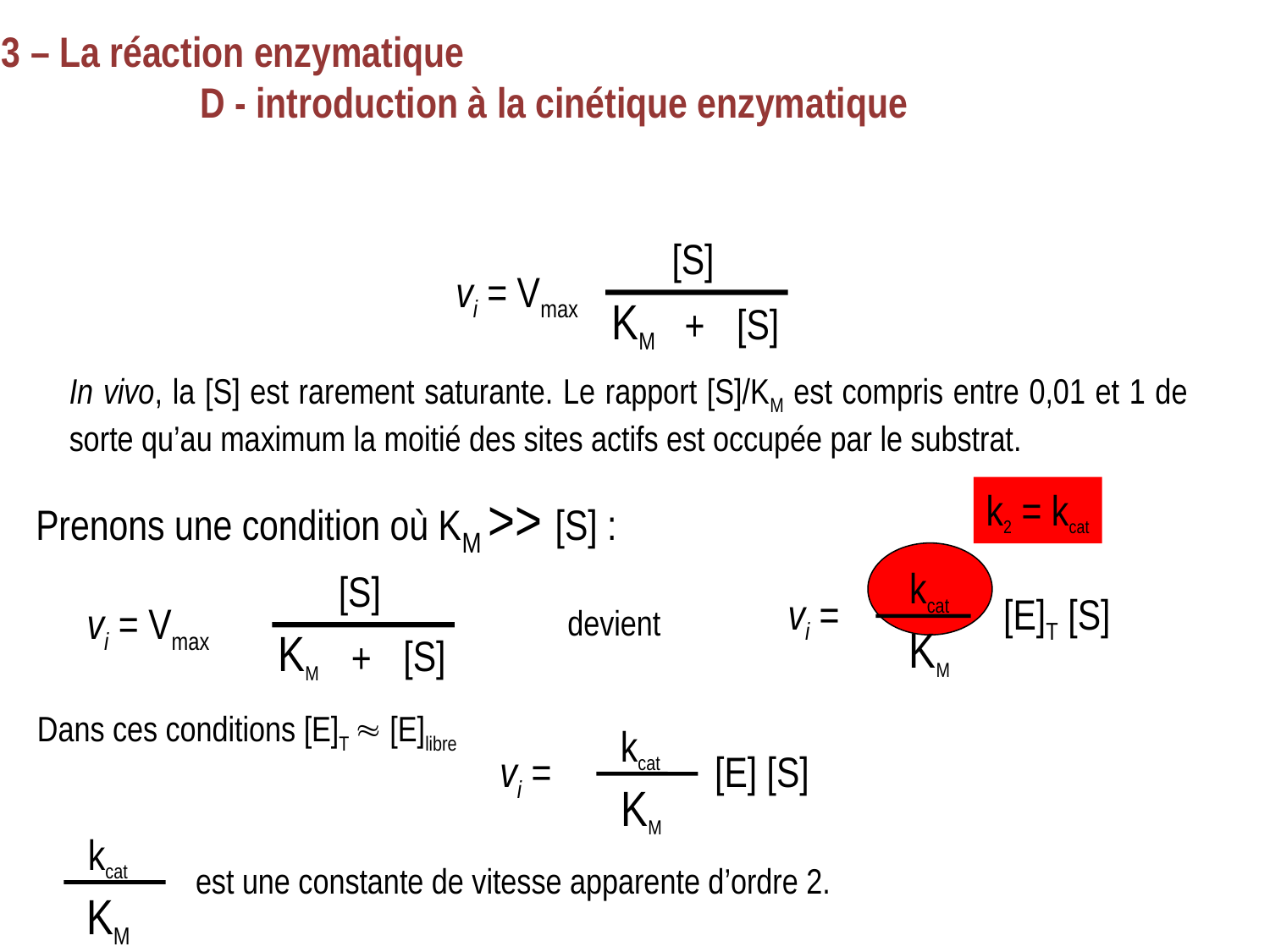

3 – La réaction enzymatique
		D - introduction à la cinétique enzymatique

[S]
vi = Vmax
KM
[S]
+

In vivo, la [S] est rarement saturante. Le rapport [S]/KM est compris entre 0,01 et 1 de sorte qu’au maximum la moitié des sites actifs est occupée par le substrat.
k2 = kcat

Prenons une condition où KM >> [S] :
kcat
vi =
[E]T [S]
KM

[S]
vi = Vmax
KM
[S]
+

devient
Dans ces conditions [E]T ≈ [E]libre
kcat
KM

vi =
[E] [S]
kcat
KM

est une constante de vitesse apparente d’ordre 2.